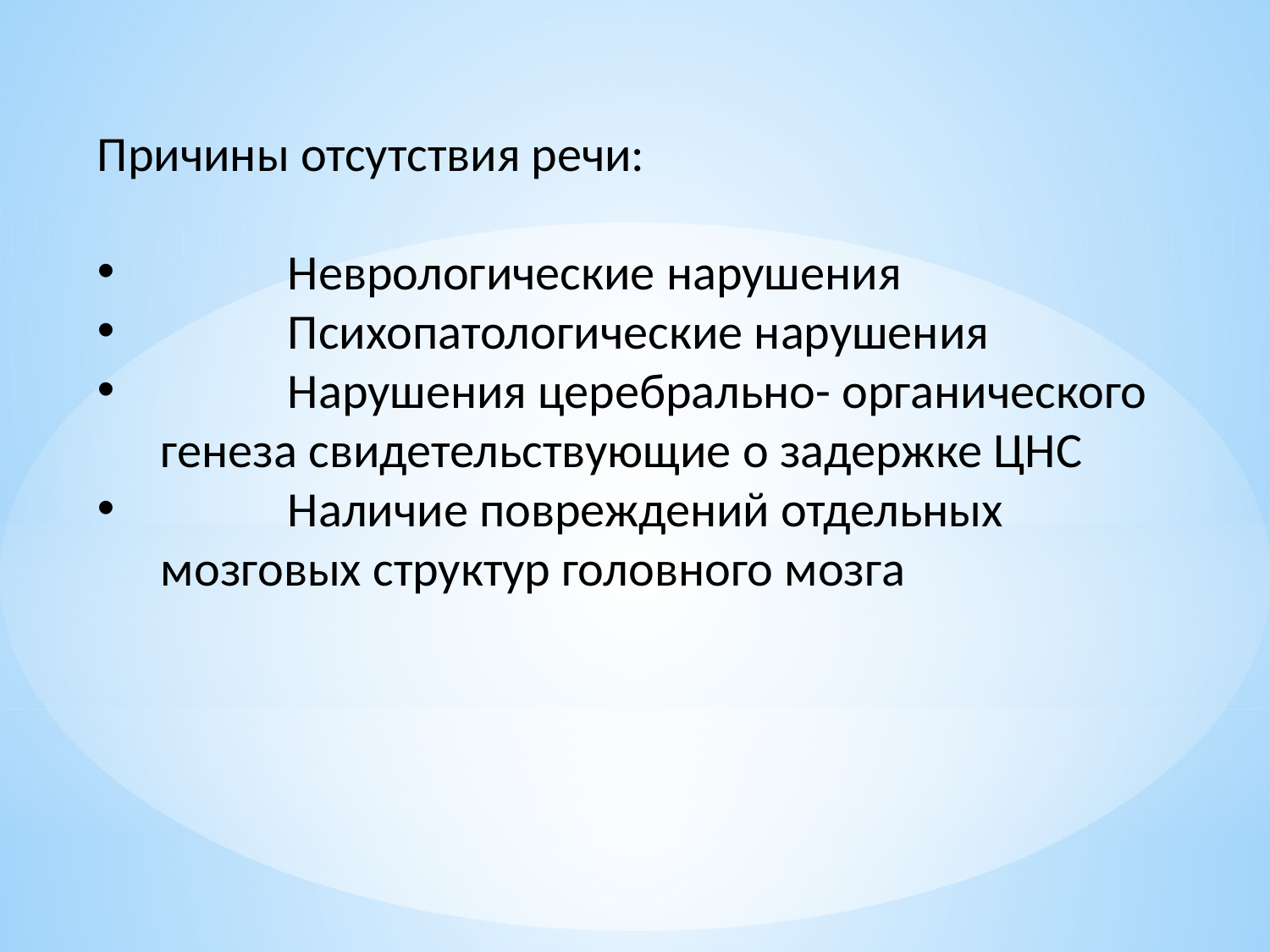

Причины отсутствия речи:

	Неврологические нарушения
	Психопатологические нарушения
	Нарушения церебрально- органического генеза свидетельствующие о задержке ЦНС
	Наличие повреждений отдельных мозговых структур головного мозга